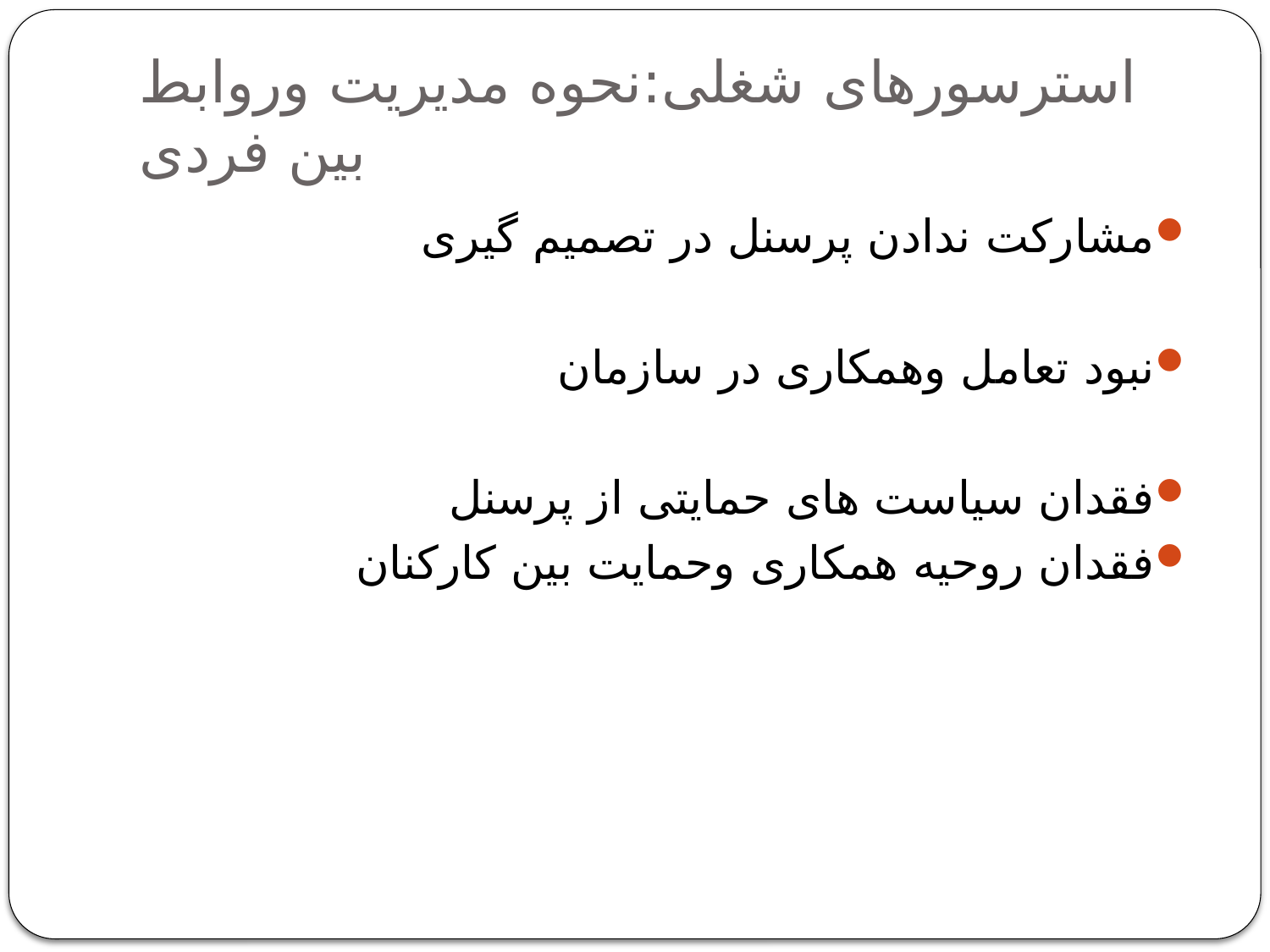

# استرسورهای شغلی:نحوه مدیریت وروابط بین فردی
مشارکت ندادن پرسنل در تصمیم گیری

نبود تعامل وهمکاری در سازمان

فقدان سیاست های حمایتی از پرسنل
فقدان روحیه همکاری وحمایت بین کارکنان